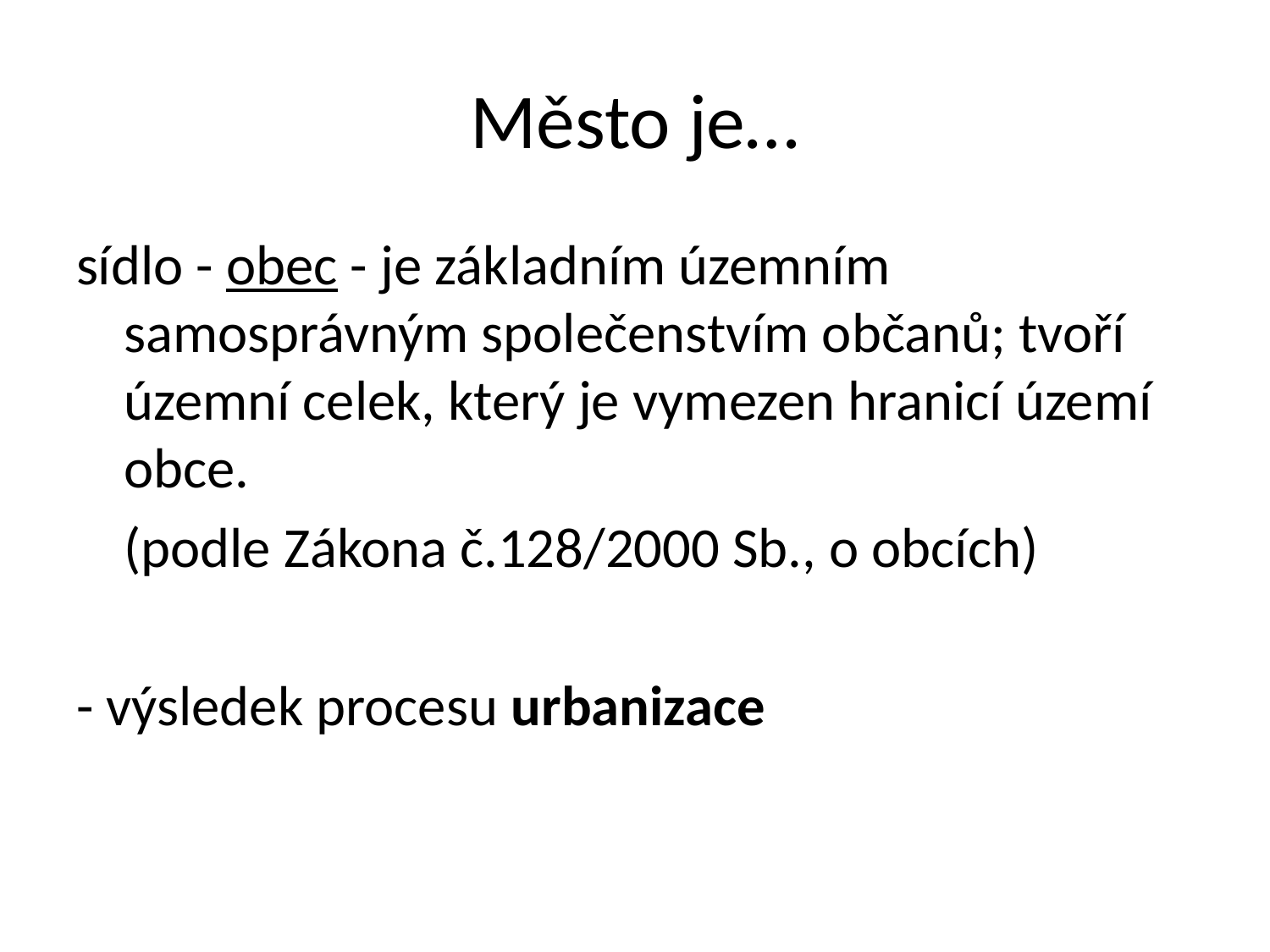

# Město je…
sídlo - obec - je základním územním samosprávným společenstvím občanů; tvoří územní celek, který je vymezen hranicí území obce.
	(podle Zákona č.128/2000 Sb., o obcích)

- výsledek procesu urbanizace